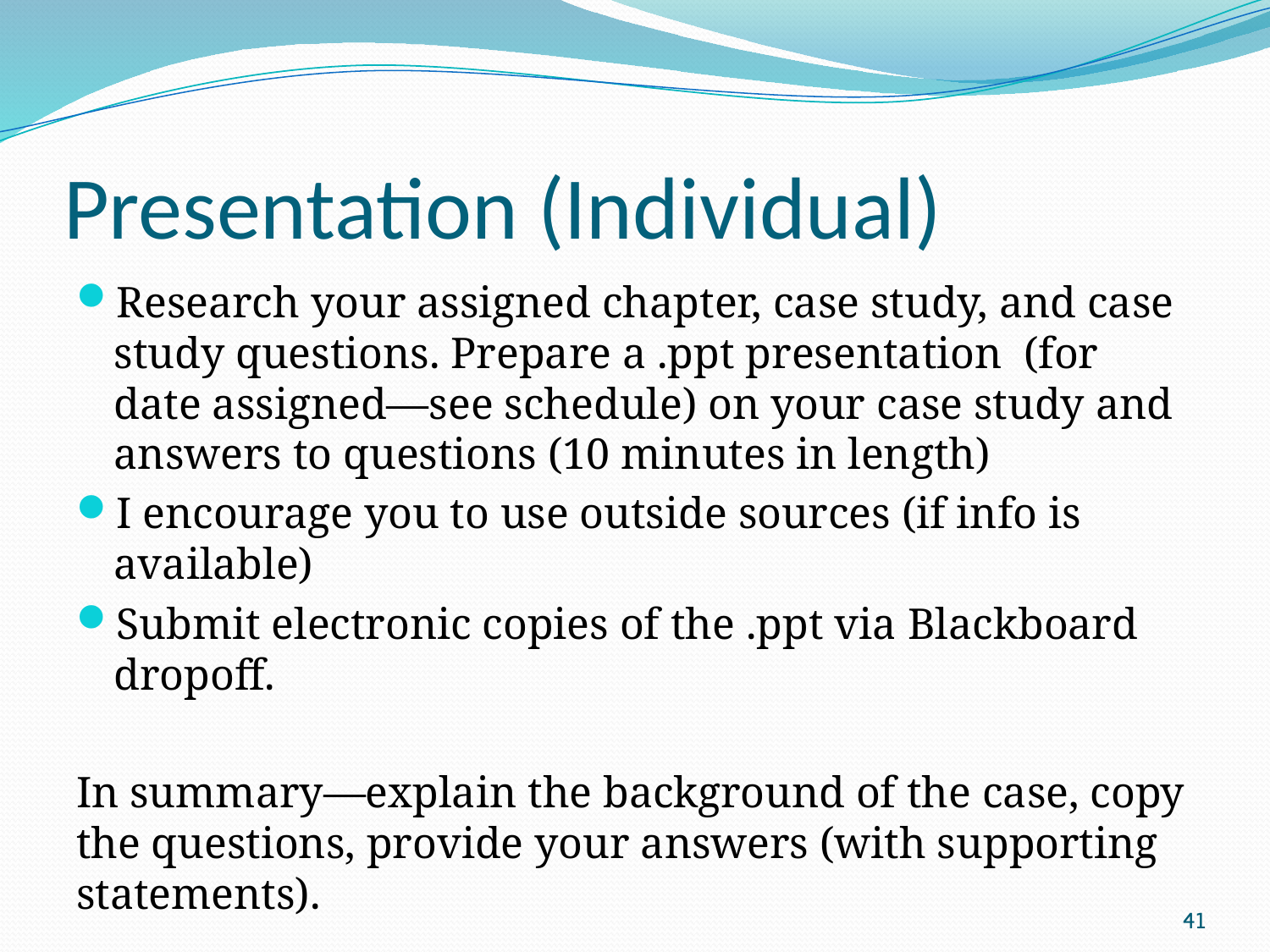

# Presentation (Individual)
Research your assigned chapter, case study, and case study questions. Prepare a .ppt presentation  (for date assigned—see schedule) on your case study and answers to questions (10 minutes in length)
I encourage you to use outside sources (if info is available)
Submit electronic copies of the .ppt via Blackboard dropoff.

In summary—explain the background of the case, copy the questions, provide your answers (with supporting statements).

41